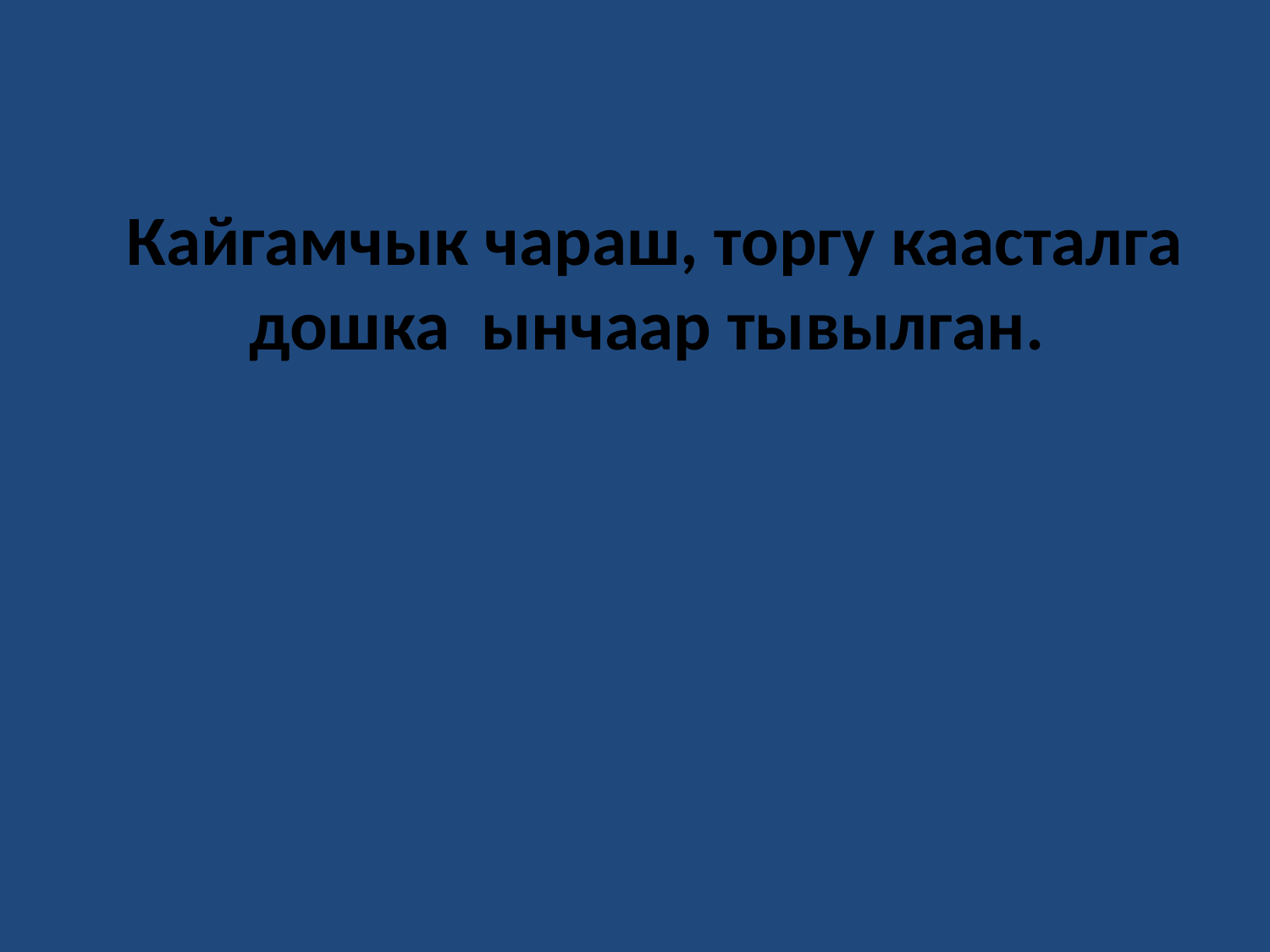

#
Кайгамчык чараш, торгу каасталга дошка  ынчаар тывылган.